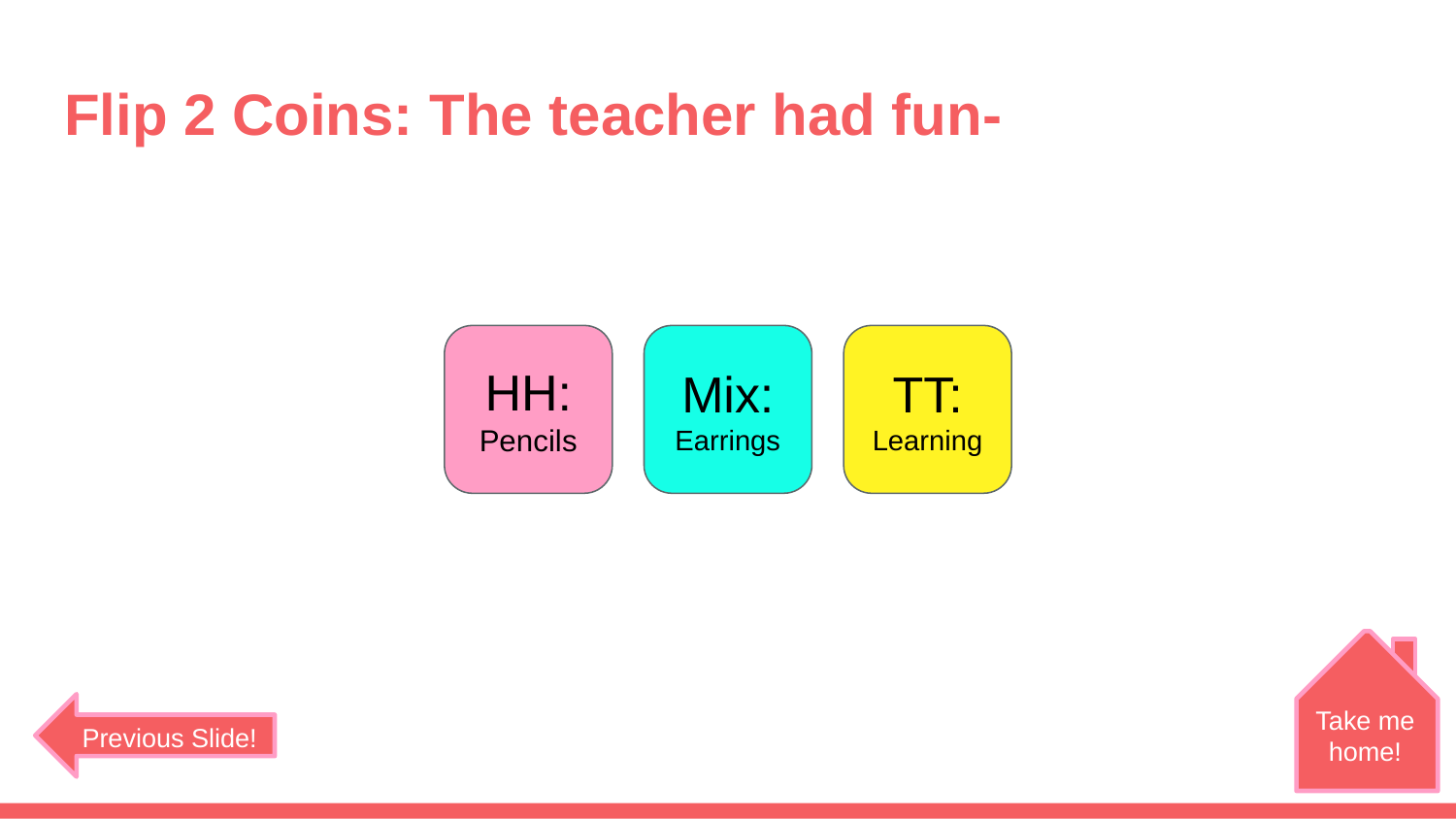

# Flip 2 Coins: The teacher had fun-
HH:
Pencils
Mix:
Earrings
TT:
Learning

Take me home!

Previous Slide!